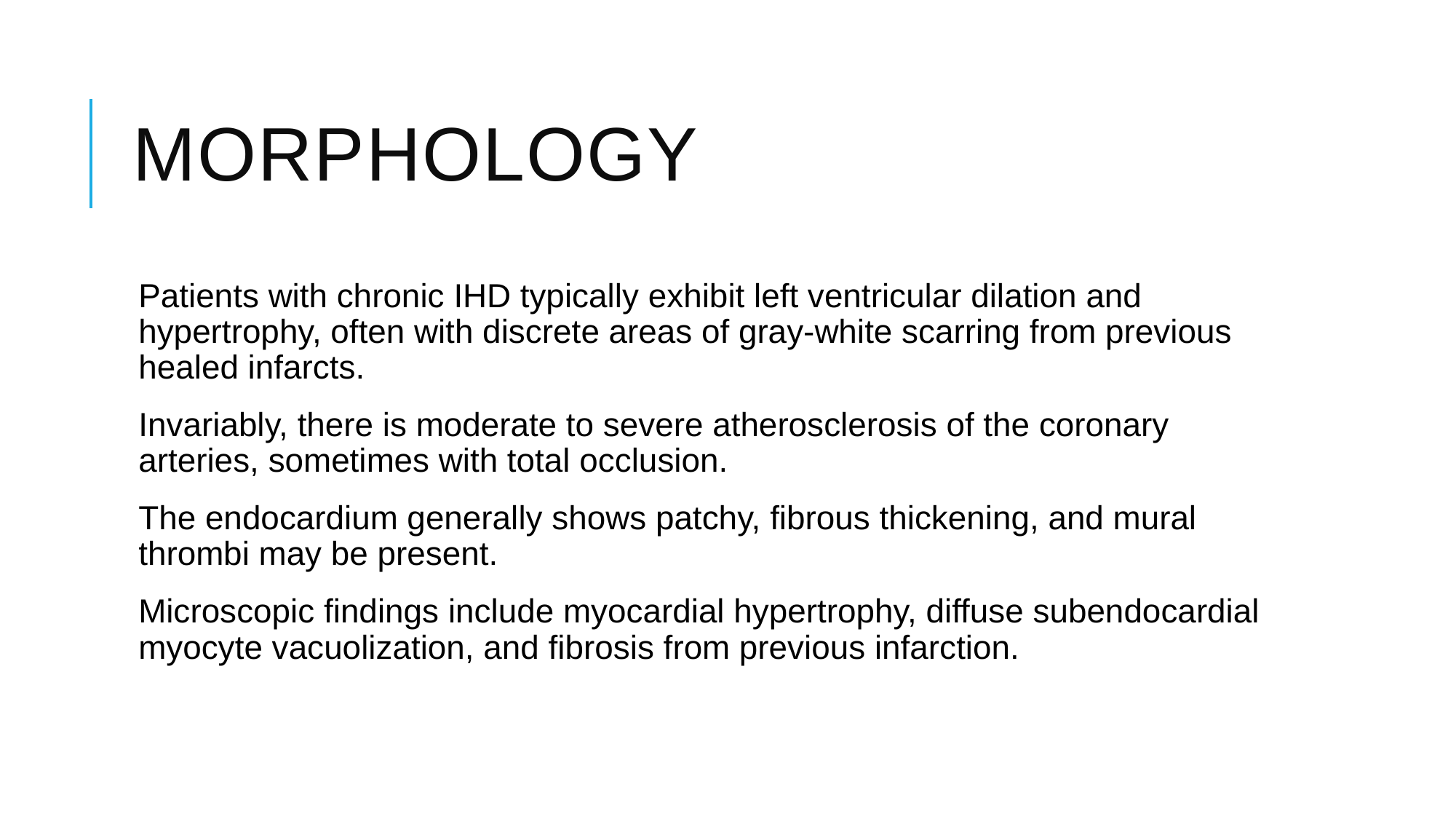

# MORPHOLOGY
Patients with chronic IHD typically exhibit left ventricular dilation and hypertrophy, often with discrete areas of gray-white scarring from previous healed infarcts.
Invariably, there is moderate to severe atherosclerosis of the coronary arteries, sometimes with total occlusion.
The endocardium generally shows patchy, fibrous thickening, and mural thrombi may be present.
Microscopic findings include myocardial hypertrophy, diffuse subendocardial myocyte vacuolization, and fibrosis from previous infarction.